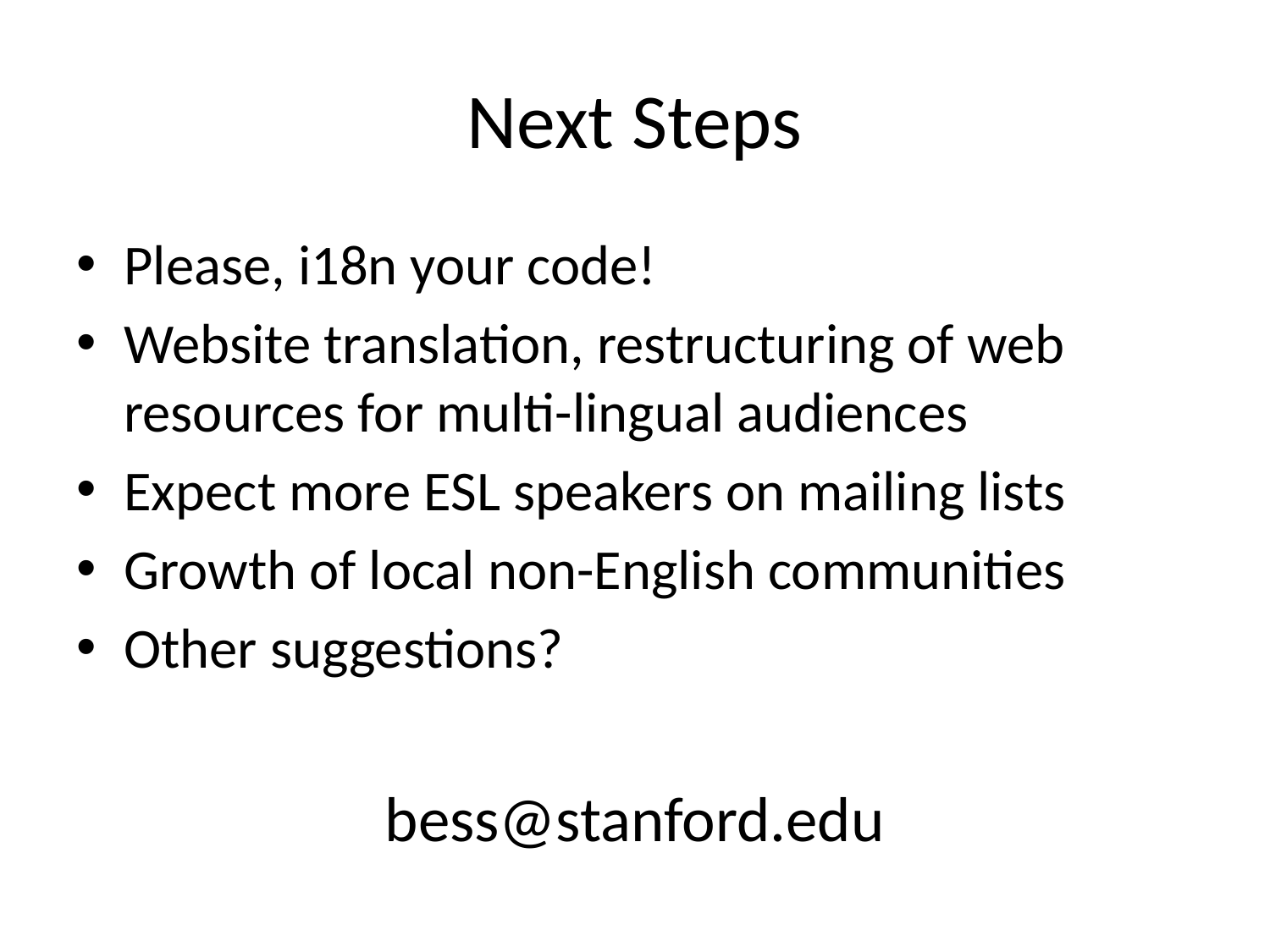

# Next Steps
Please, i18n your code!
Website translation, restructuring of web resources for multi-lingual audiences
Expect more ESL speakers on mailing lists
Growth of local non-English communities
Other suggestions?
bess@stanford.edu